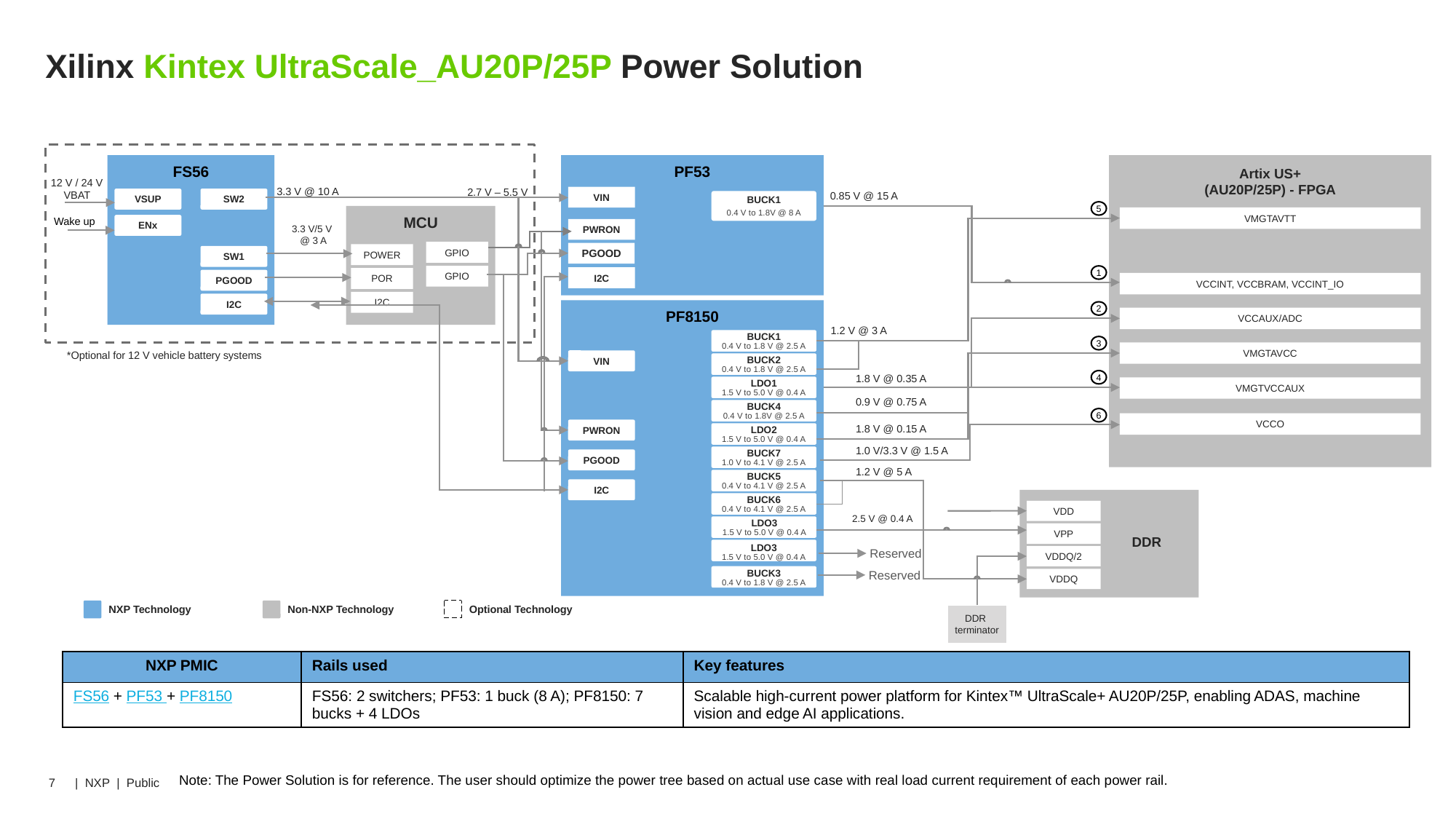

# Xilinx Kintex UltraScale_AU20P/25P Power Solution

FS56
PF53
Artix US+
(AU20P/25P) - FPGA
12 V / 24 V VBAT
3.3 V @ 10 A
2.7 V – 5.5 V
0.85 V @ 15 A
VIN

VSUP

SW2

BUCK1
5

0.4 V to 1.8V @ 8 A
VMGTAVTT
MCU
Wake up

ENx
PWRON
3.3 V/5 V
@ 3 A
GPIO
PGOOD

POWER

SW1

GPIO
1
I2C
POR

PGOOD
VCCINT, VCCBRAM, VCCINT_IO

I2C

I2C

2
PF8150
VCCAUX/ADC
1.2 V @ 3 A

BUCK1
3
0.4 V to 1.8 V @ 2.5 A
VMGTAVCC
*Optional for 12 V vehicle battery systems

VIN

BUCK2

0.4 V to 1.8 V @ 2.5 A
1.8 V @ 0.35 A
4

VMGTVCCAUX
LDO1
1.5 V to 5.0 V @ 0.4 A
0.9 V @ 0.75 A

BUCK4
6
0.4 V to 1.8V @ 2.5 A
VCCO
1.8 V @ 0.15 A

PWRON

LDO2

1.5 V to 5.0 V @ 0.4 A
1.0 V/3.3 V @ 1.5 A

BUCK7

PGOOD
1.0 V to 4.1 V @ 2.5 A

1.2 V @ 5 A

BUCK5

I2C
0.4 V to 4.1 V @ 2.5 A

BUCK6
VDD
0.4 V to 4.1 V @ 2.5 A
2.5 V @ 0.4 A

LDO3
VPP

1.5 V to 5.0 V @ 0.4 A
DDR

Reserved
LDO3
VDDQ/2
1.5 V to 5.0 V @ 0.4 A
Reserved

BUCK3
VDDQ

0.4 V to 1.8 V @ 2.5 A
Optional Technology
NXP Technology
Non-NXP Technology

DDR
terminator
| NXP PMIC | Rails used | Key features |
| --- | --- | --- |
| FS56 + PF53 + PF8150 | FS56: 2 switchers; PF53: 1 buck (8 A); PF8150: 7 bucks + 4 LDOs | Scalable high-current power platform for Kintex™ UltraScale+ AU20P/25P, enabling ADAS, machine vision and edge AI applications. |
Note: The Power Solution is for reference. The user should optimize the power tree based on actual use case with real load current requirement of each power rail.